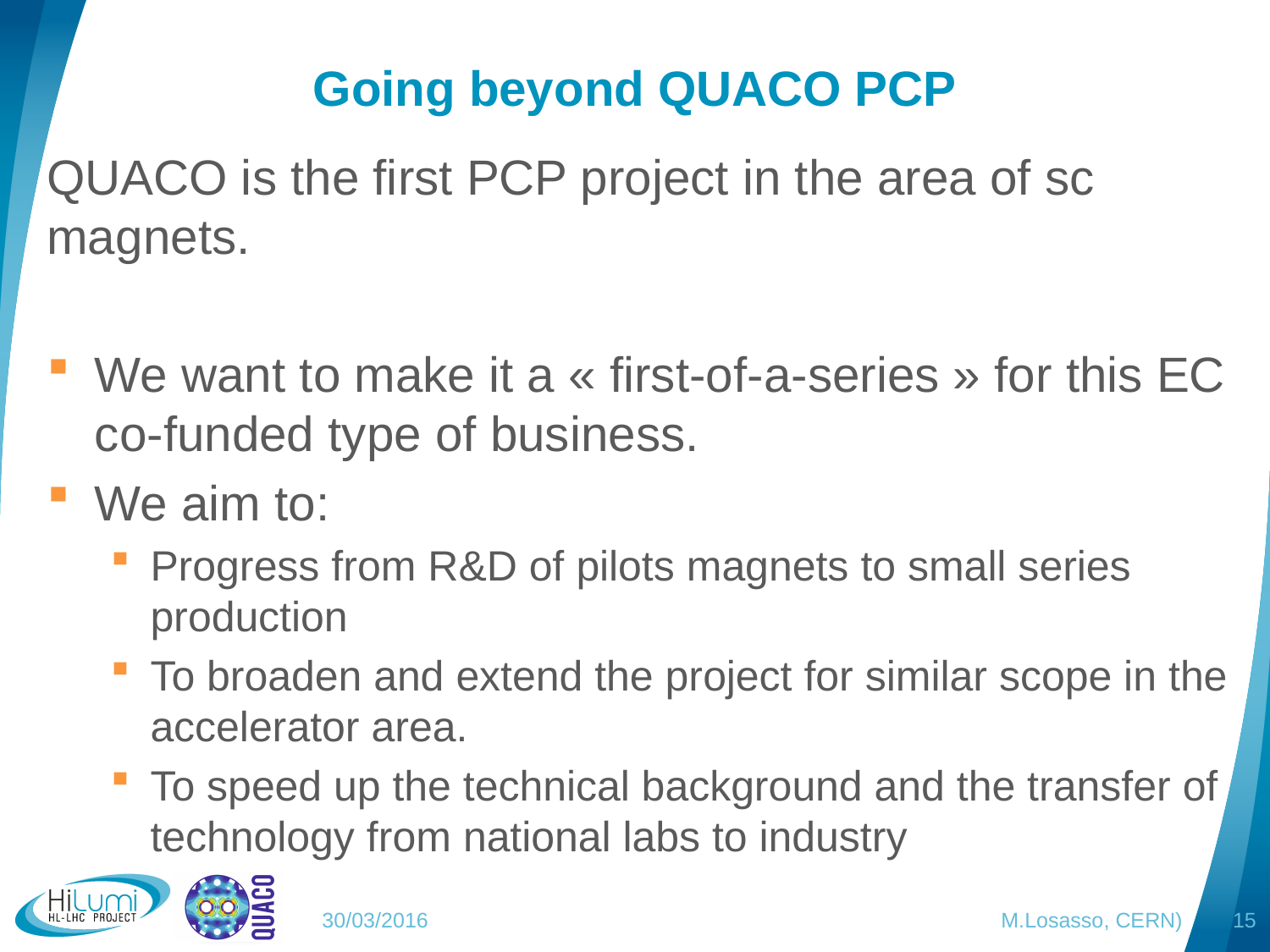

# Going beyond QUACO PCP
QUACO is the first PCP project in the area of sc magnets.

We want to make it a « first-of-a-series » for this EC co-funded type of business.
We aim to:
Progress from R&D of pilots magnets to small series production
To broaden and extend the project for similar scope in the accelerator area.
To speed up the technical background and the transfer of technology from national labs to industry

30/03/2016                                                                                                 M.Losasso, CERN)
15